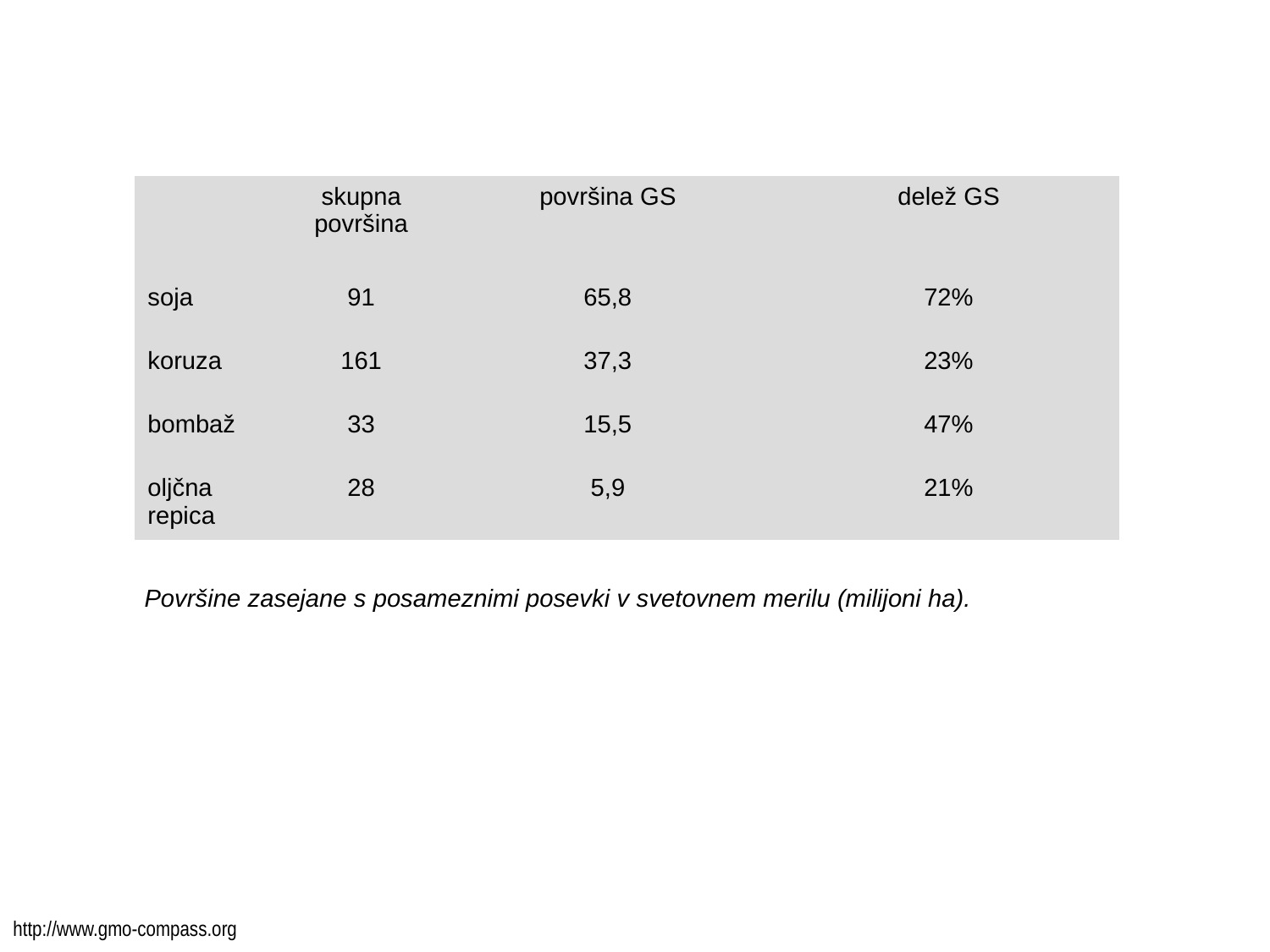

|  | skupna površina | površina GS | delež GS |
| --- | --- | --- | --- |
| soja | 91 | 65,8 | 72% |
| koruza | 161 | 37,3 | 23% |
| bombaž | 33 | 15,5 | 47% |
| oljčna repica | 28 | 5,9 | 21% |
Površine zasejane s posameznimi posevki v svetovnem merilu (milijoni ha).
http://www.gmo-compass.org